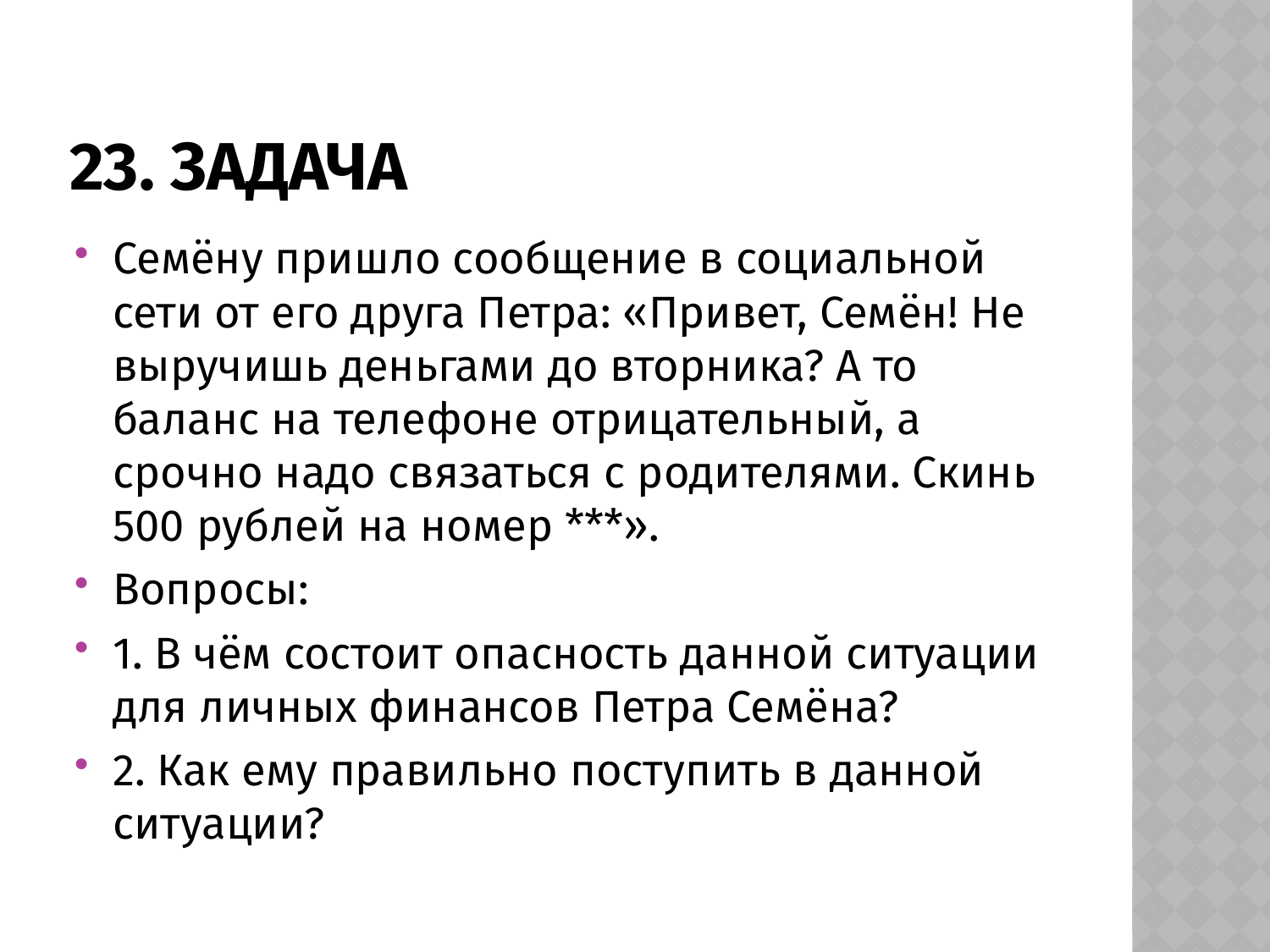

# 23. задача
Семёну пришло сообщение в социальной сети от его друга Петра: «Привет, Семён! Не выручишь деньгами до вторника? А то баланс на телефоне отрицательный, а срочно надо связаться с родителями. Скинь 500 рублей на номер ***».
Вопросы:
1. В чём состоит опасность данной ситуации для личных финансов Петра Семёна?
2. Как ему правильно поступить в данной ситуации?